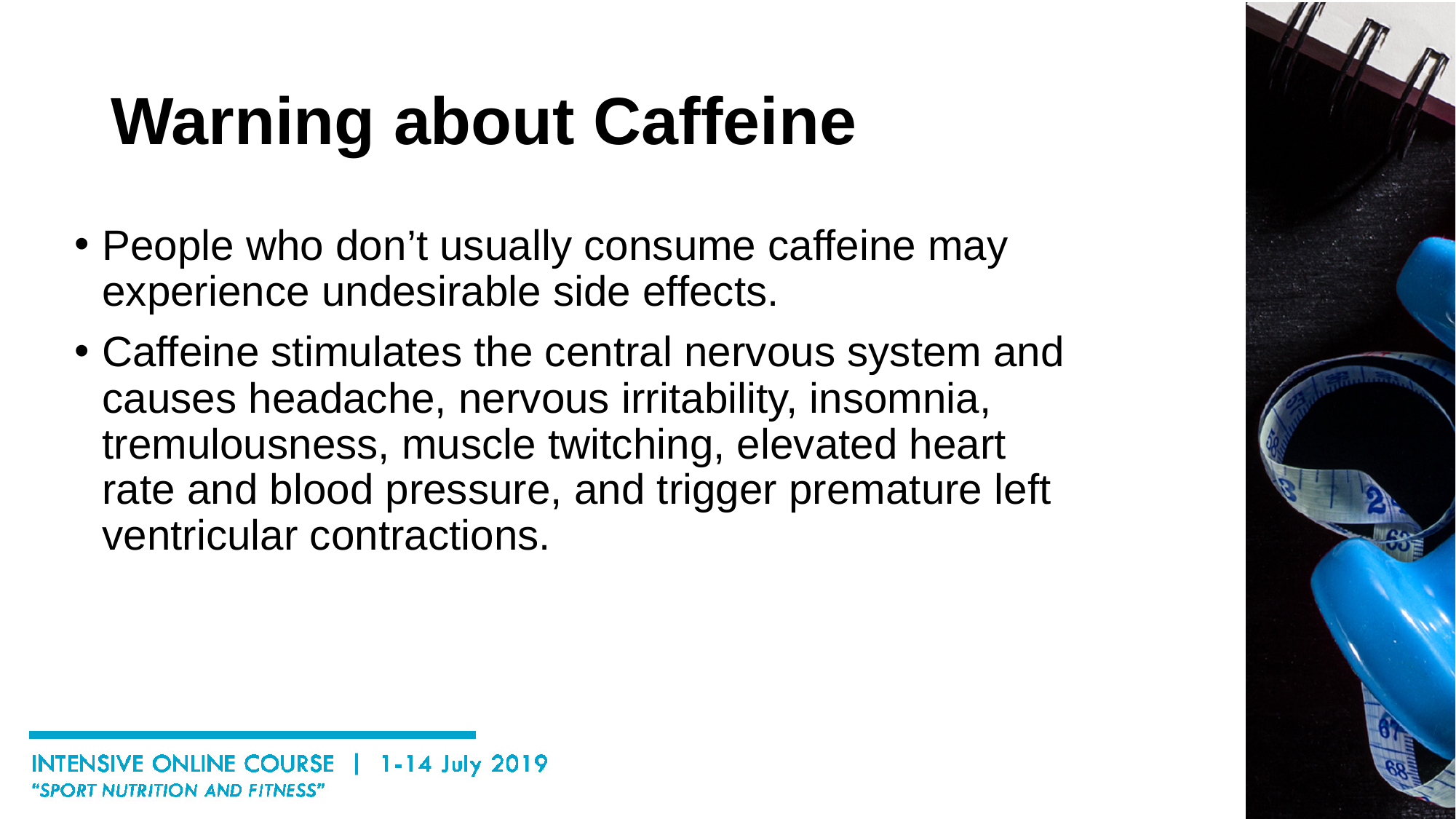

# Warning about Caffeine
People who don’t usually consume caffeine may experience undesirable side effects.
Caffeine stimulates the central nervous system and causes headache, nervous irritability, insomnia, tremulousness, muscle twitching, elevated heart rate and blood pressure, and trigger premature left ventricular contractions.